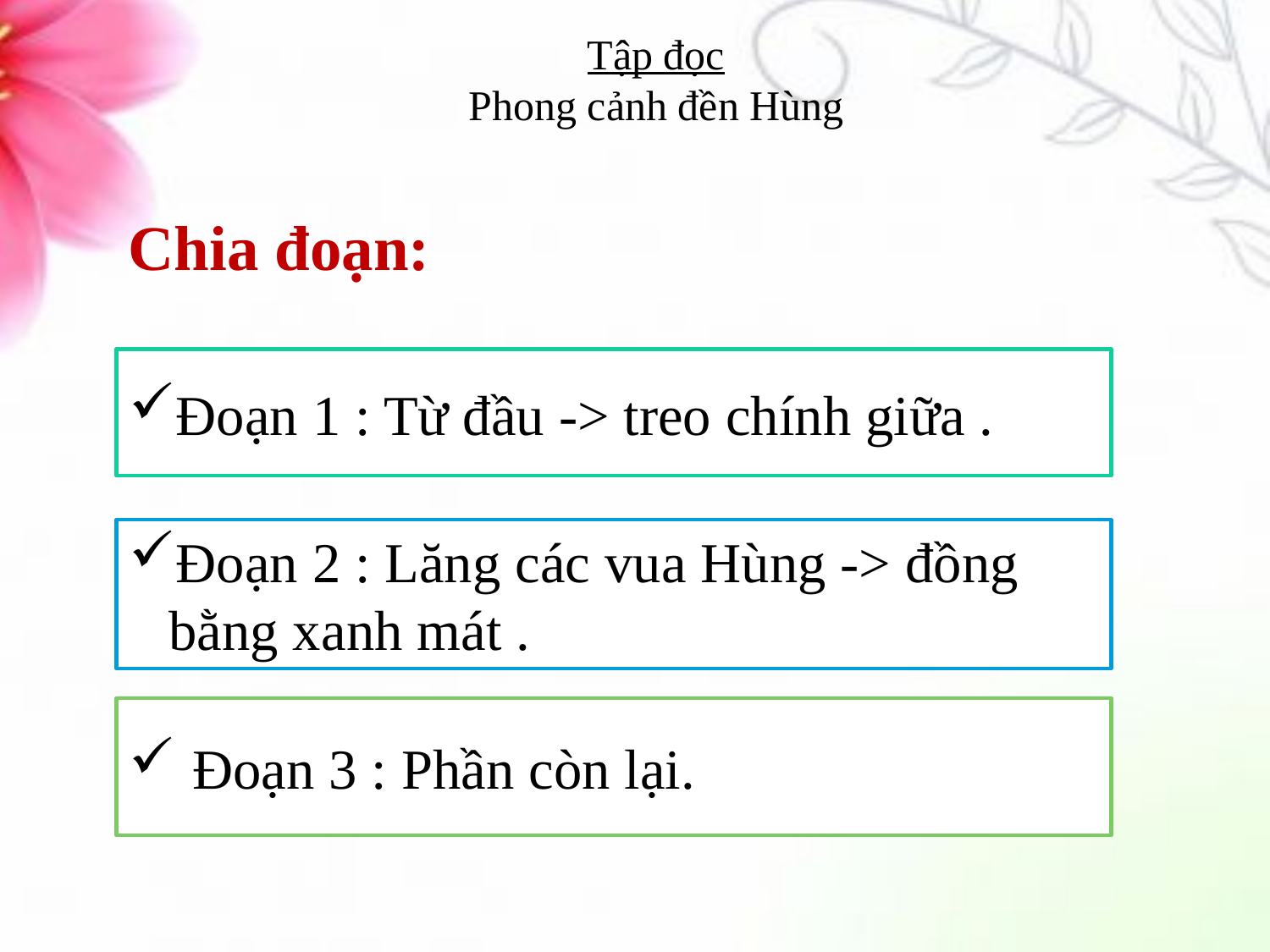

Tập đọc
Phong cảnh đền Hùng
Chia đoạn:
Đoạn 1 : Từ đầu -> treo chính giữa .
Đoạn 2 : Lăng các vua Hùng -> đồng bằng xanh mát .
Đoạn 3 : Phần còn lại.